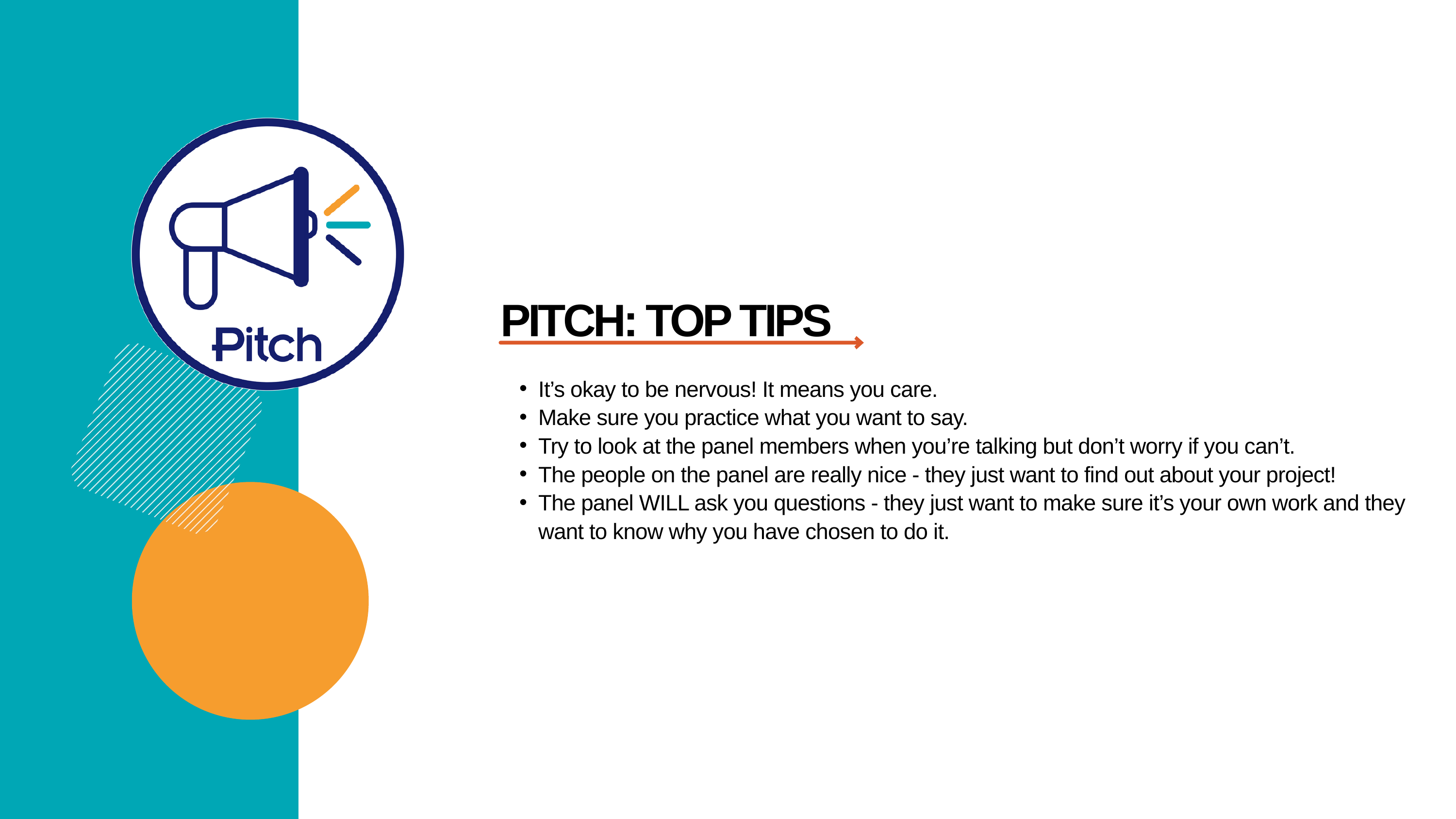

PITCH: TOP TIPS

It’s okay to be nervous! It means you care.
Make sure you practice what you want to say.
Try to look at the panel members when you’re talking but don’t worry if you can’t.
The people on the panel are really nice - they just want to find out about your project!
The panel WILL ask you questions - they just want to make sure it’s your own work and they want to know why you have chosen to do it.